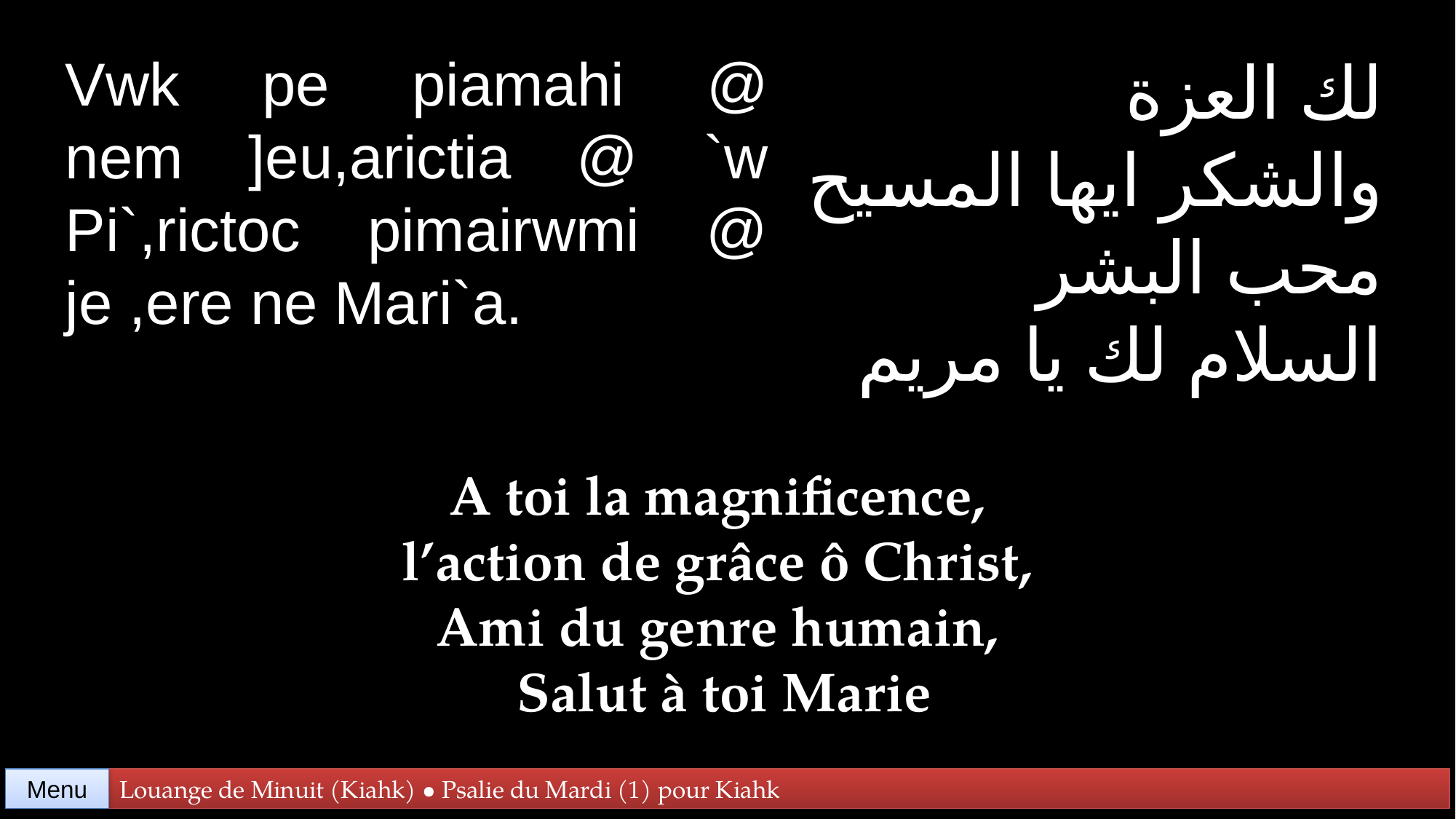

Vwk pe piamahi @ nem ]eu,arictia @ `w Pi`,rictoc pimairwmi @ je ,ere ne Mari`a.
لك العزة
والشكر ايها المسيح
محب البشر
السلام لك يا مريم

A toi la magnificence,
l’action de grâce ô Christ,
Ami du genre humain,
Salut à toi Marie
Menu
Louange de Minuit (Kiahk) • Psalie du Mardi (1) pour Kiahk